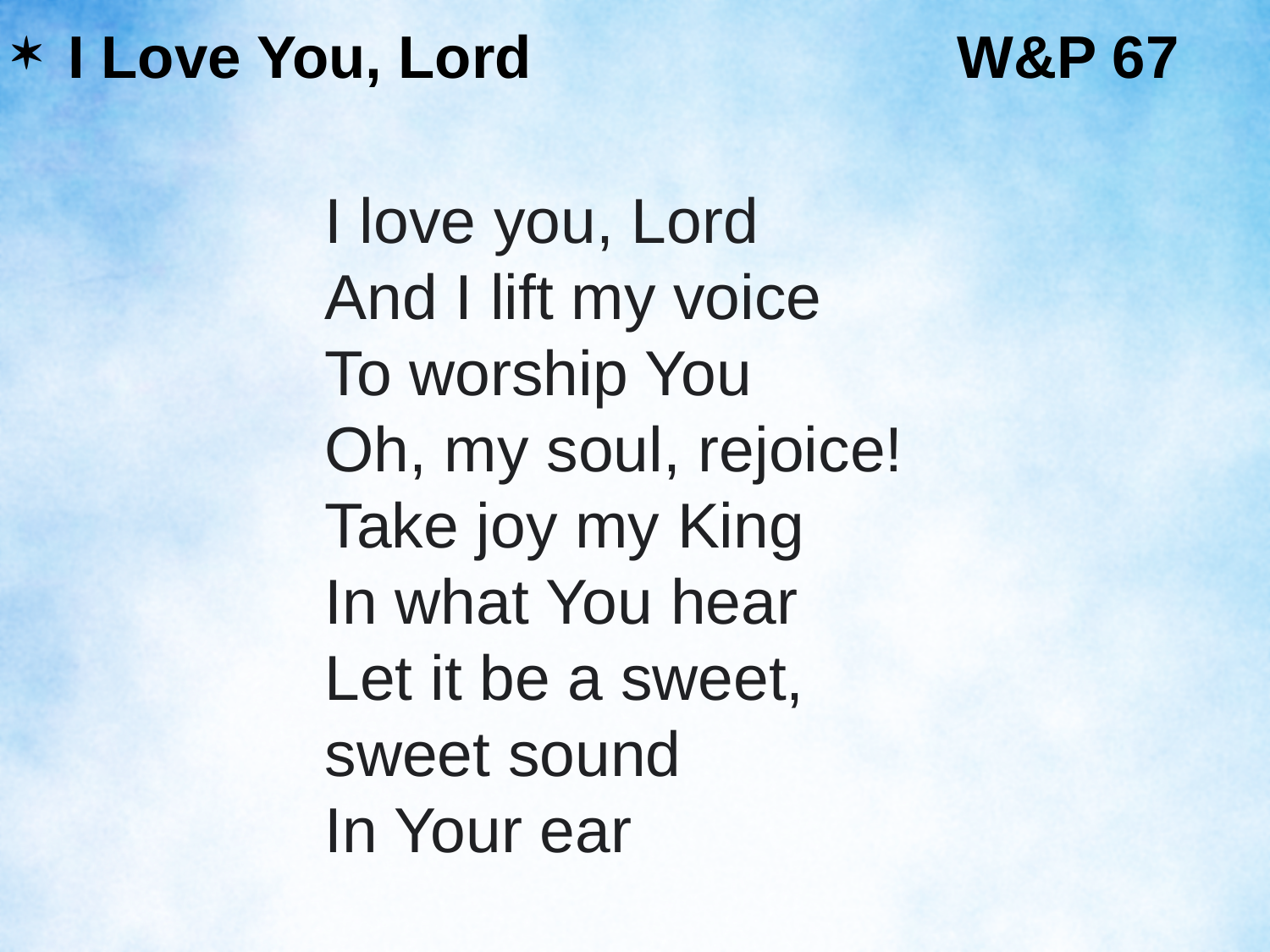

I Love You, Lord				W&P 67
I love you, Lord
And I lift my voice
To worship You
Oh, my soul, rejoice!
Take joy my King
In what You hear
Let it be a sweet, sweet sound
In Your ear